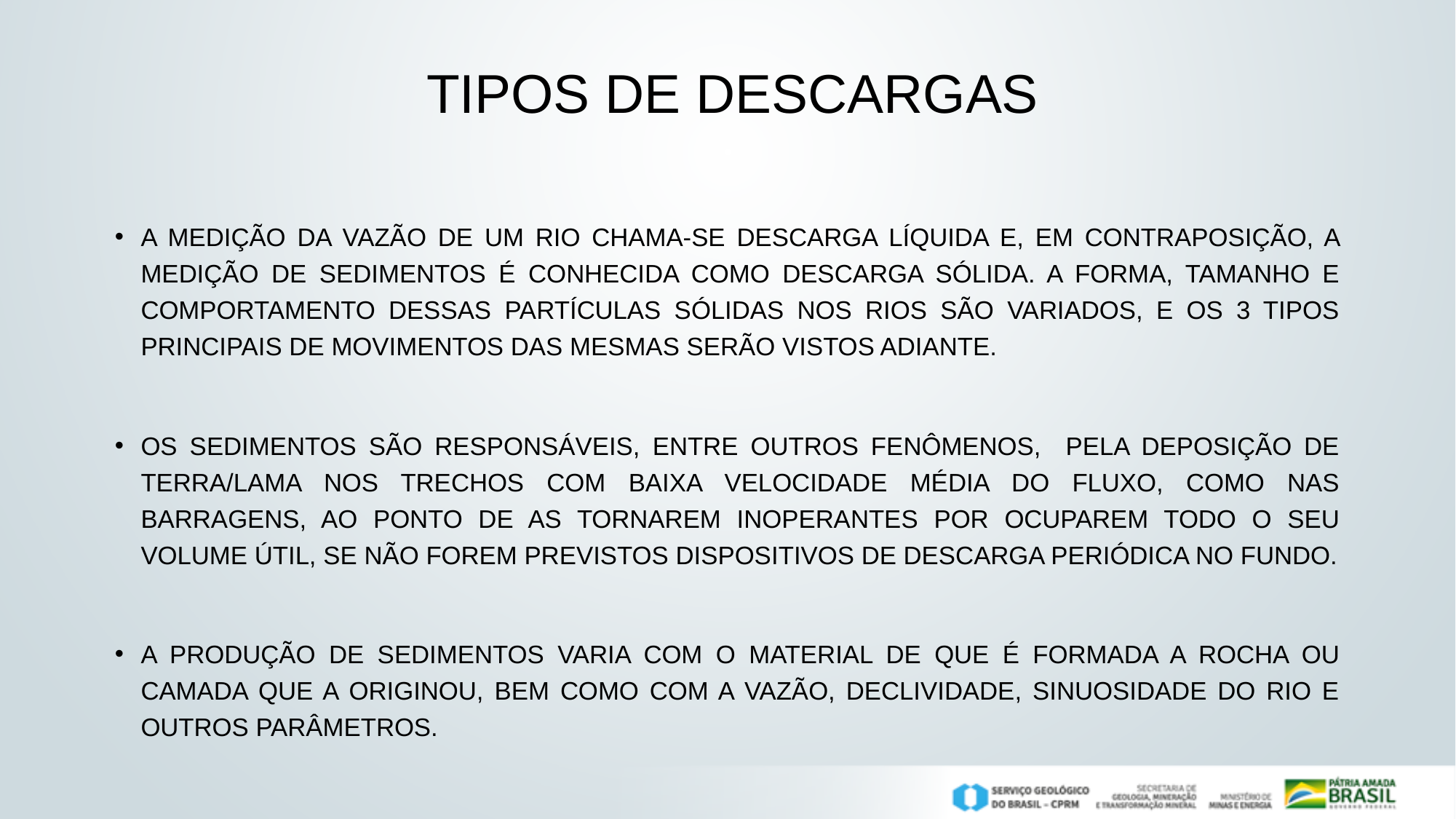

# Tipos de descargas
A medição da vazão de um rio chama-se descarga líquida e, em contraposição, a medição de sedimentos é conhecida como descarga sólida. A forma, tamanho e comportamento dessas partículas sólidas nos rios são variados, e os 3 tipos principais de movimentos das mesmas serão vistos adiante.

Os sedimentos são responsáveis, entre outros fenômenos,  pela deposição de terra/lama nos trechos com baixa velocidade média do fluxo, como nas barragens, ao ponto de as tornarem inoperantes por ocuparem todo o seu volume útil, se não forem previstos dispositivos de descarga periódica no fundo.

A produção de sedimentos varia com o material de que é formada a rocha ou camada que a originou, bem como com a vazão, declividade, sinuosidade do rio e outros parâmetros.